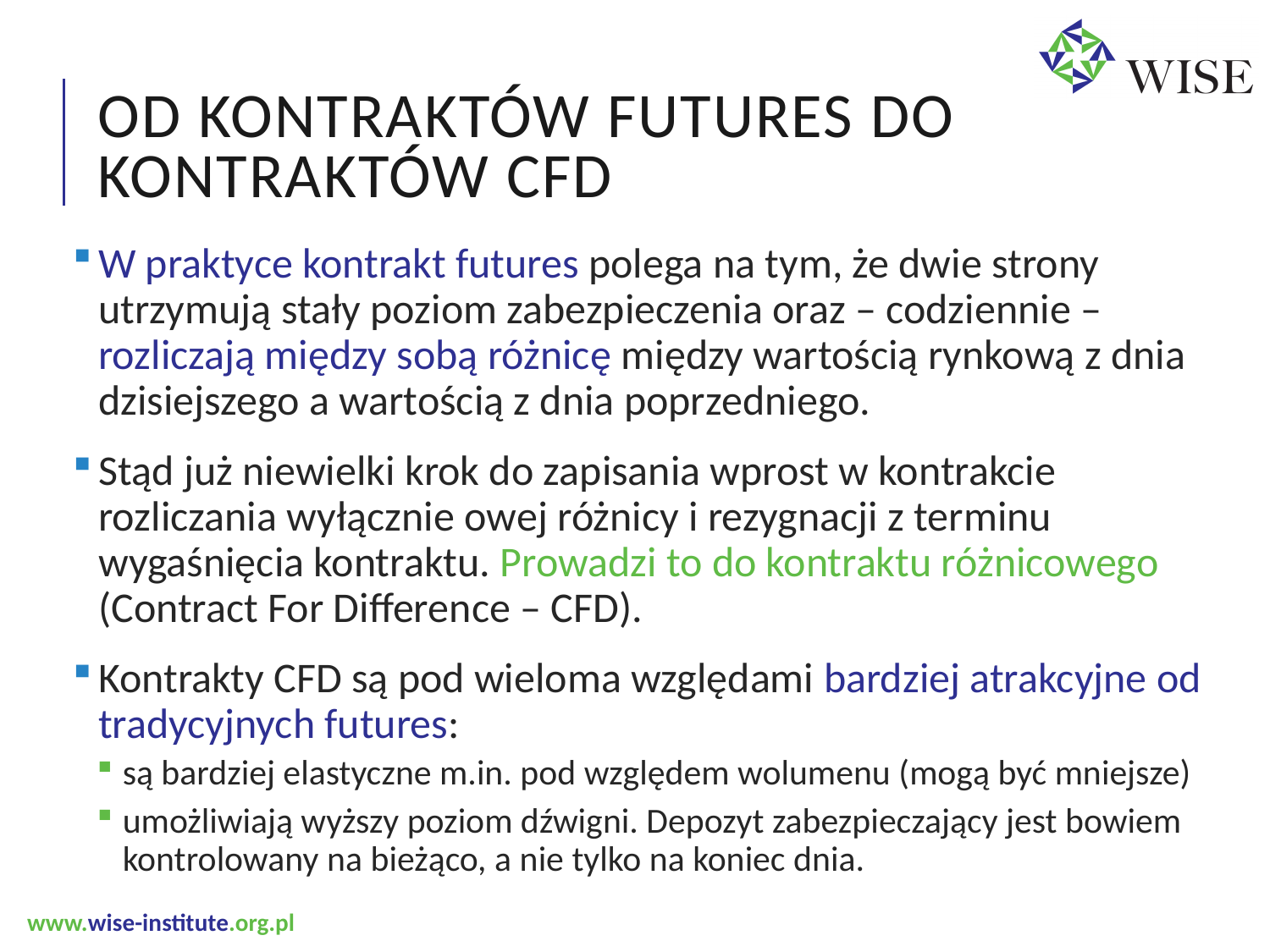

# OD kontraktów futures do kontraktów CFD
W praktyce kontrakt futures polega na tym, że dwie strony utrzymują stały poziom zabezpieczenia oraz – codziennie – rozliczają między sobą różnicę między wartością rynkową z dnia dzisiejszego a wartością z dnia poprzedniego.
Stąd już niewielki krok do zapisania wprost w kontrakcie rozliczania wyłącznie owej różnicy i rezygnacji z terminu wygaśnięcia kontraktu. Prowadzi to do kontraktu różnicowego (Contract For Difference – CFD).
Kontrakty CFD są pod wieloma względami bardziej atrakcyjne od tradycyjnych futures:
są bardziej elastyczne m.in. pod względem wolumenu (mogą być mniejsze)
umożliwiają wyższy poziom dźwigni. Depozyt zabezpieczający jest bowiem kontrolowany na bieżąco, a nie tylko na koniec dnia.